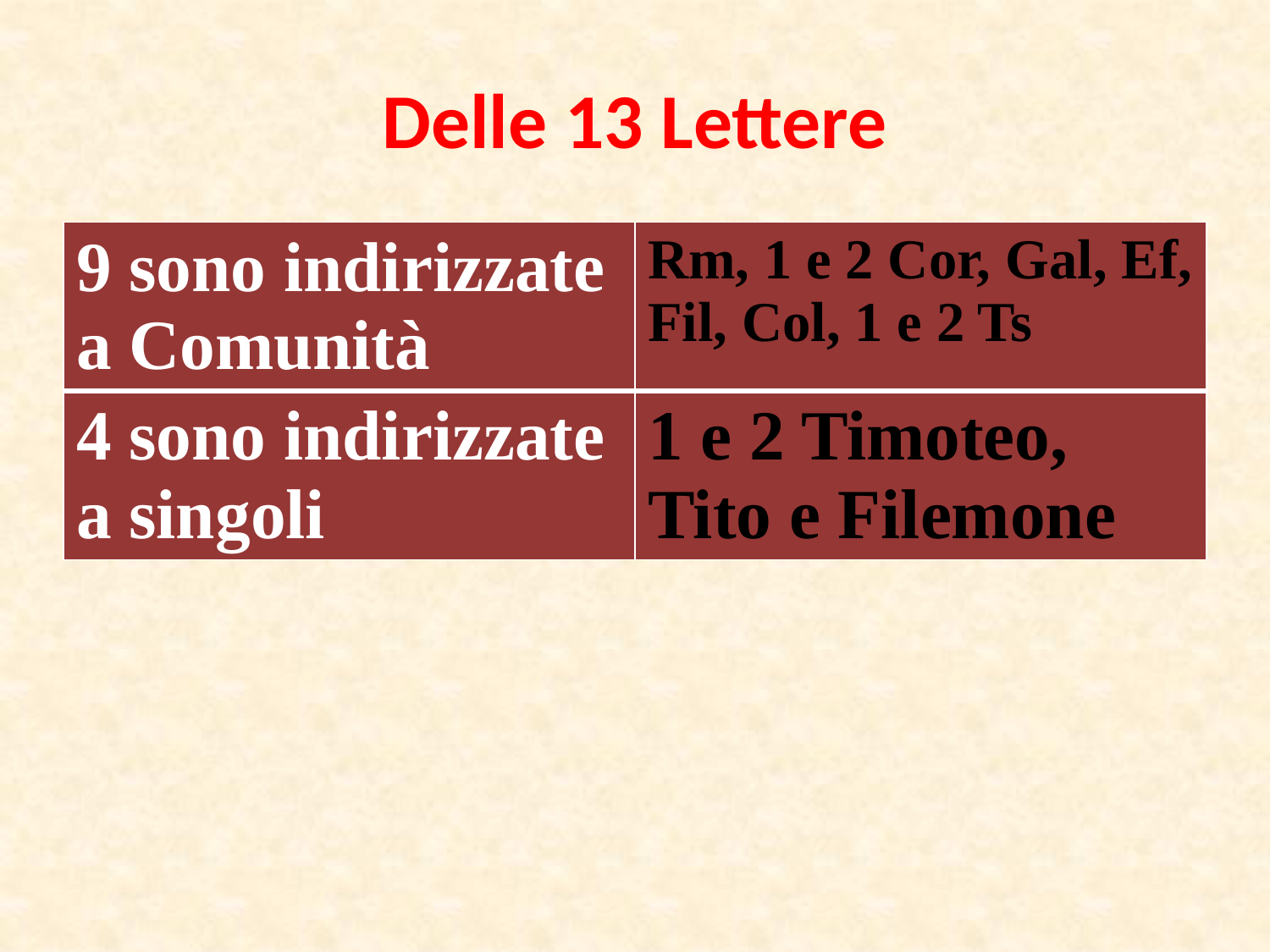

# Delle 13 Lettere
| 9 sono indirizzate a Comunità | Rm, 1 e 2 Cor, Gal, Ef, Fil, Col, 1 e 2 Ts |
| --- | --- |
| 4 sono indirizzate a singoli | 1 e 2 Timoteo, Tito e Filemone |